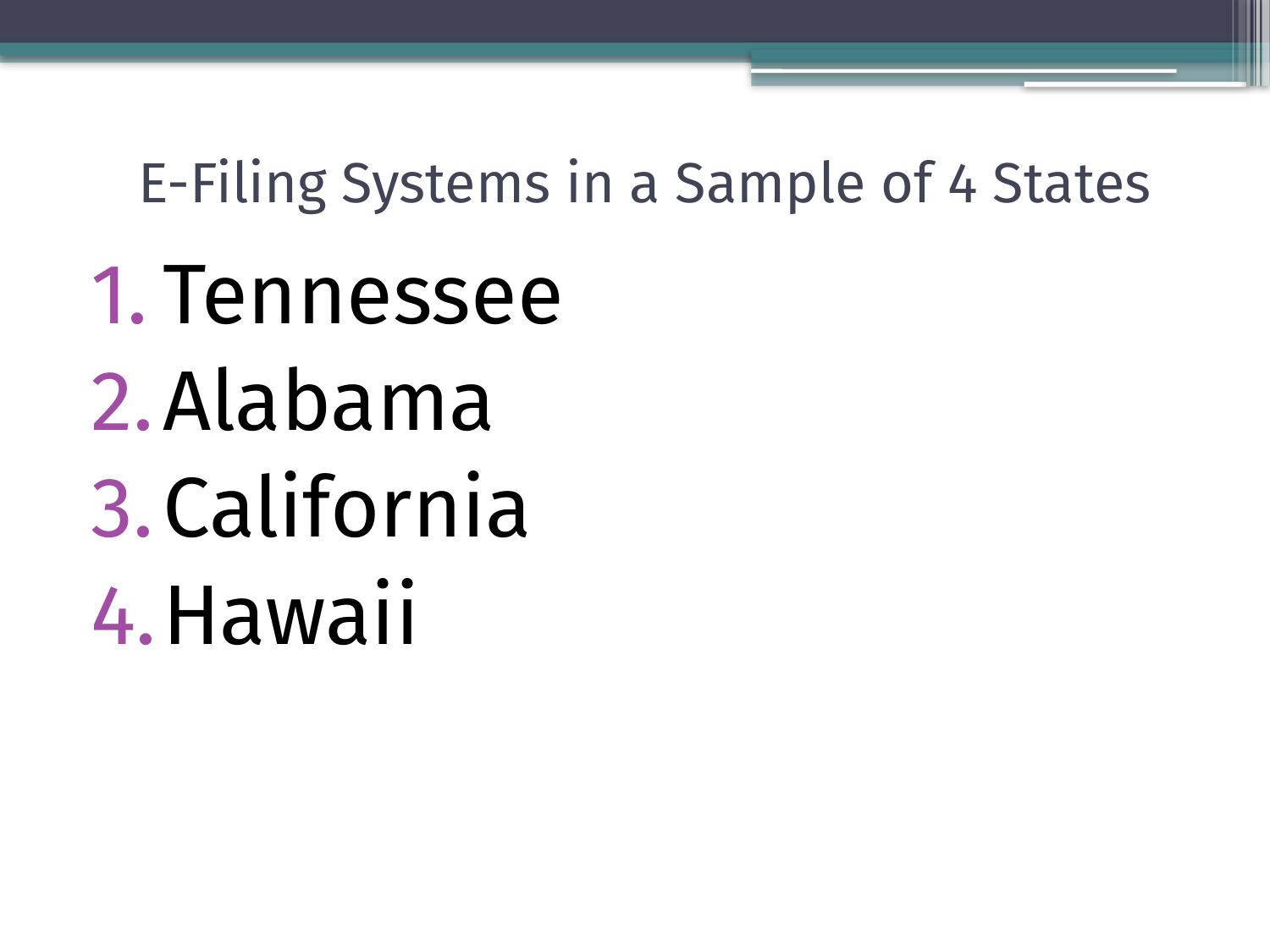

# E-Filing Systems in a Sample of 4 States
Tennessee
Alabama
California
Hawaii